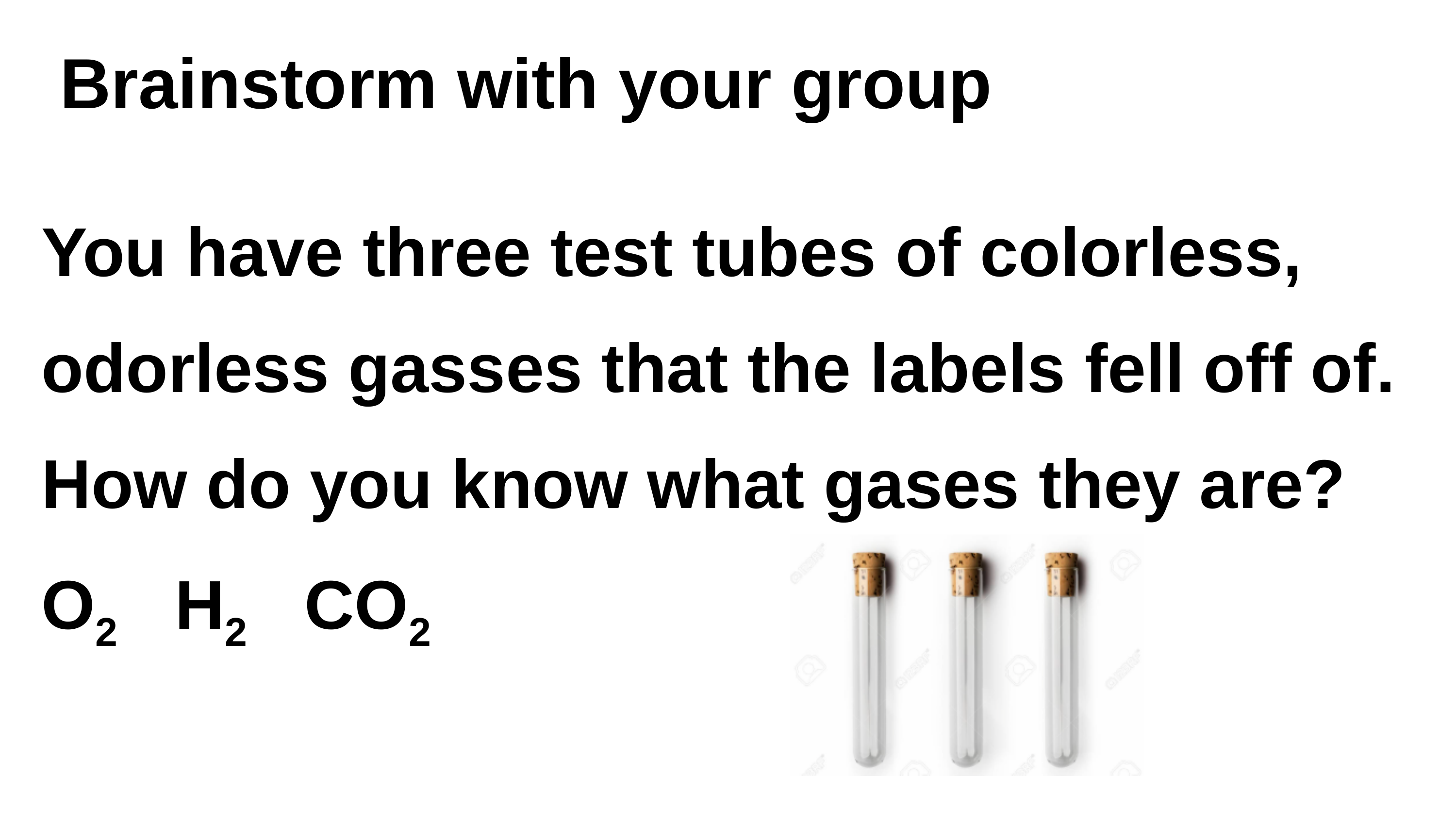

Brainstorm with your group
You have three test tubes of colorless, odorless gasses that the labels fell off of.  How do you know what gases they are?
O2   H2   CO2